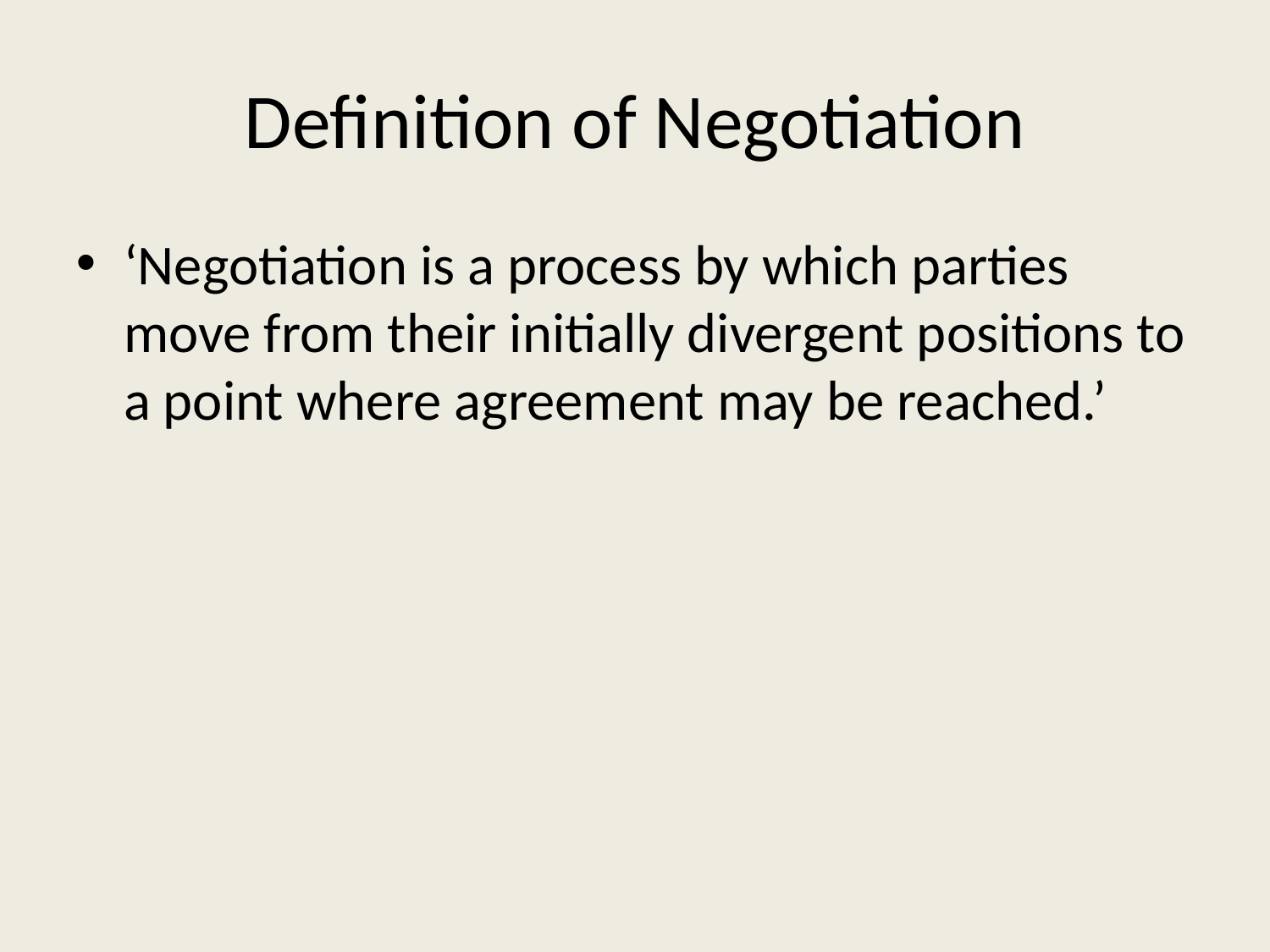

# Definition of Negotiation
‘Negotiation is a process by which parties move from their initially divergent positions to a point where agreement may be reached.’